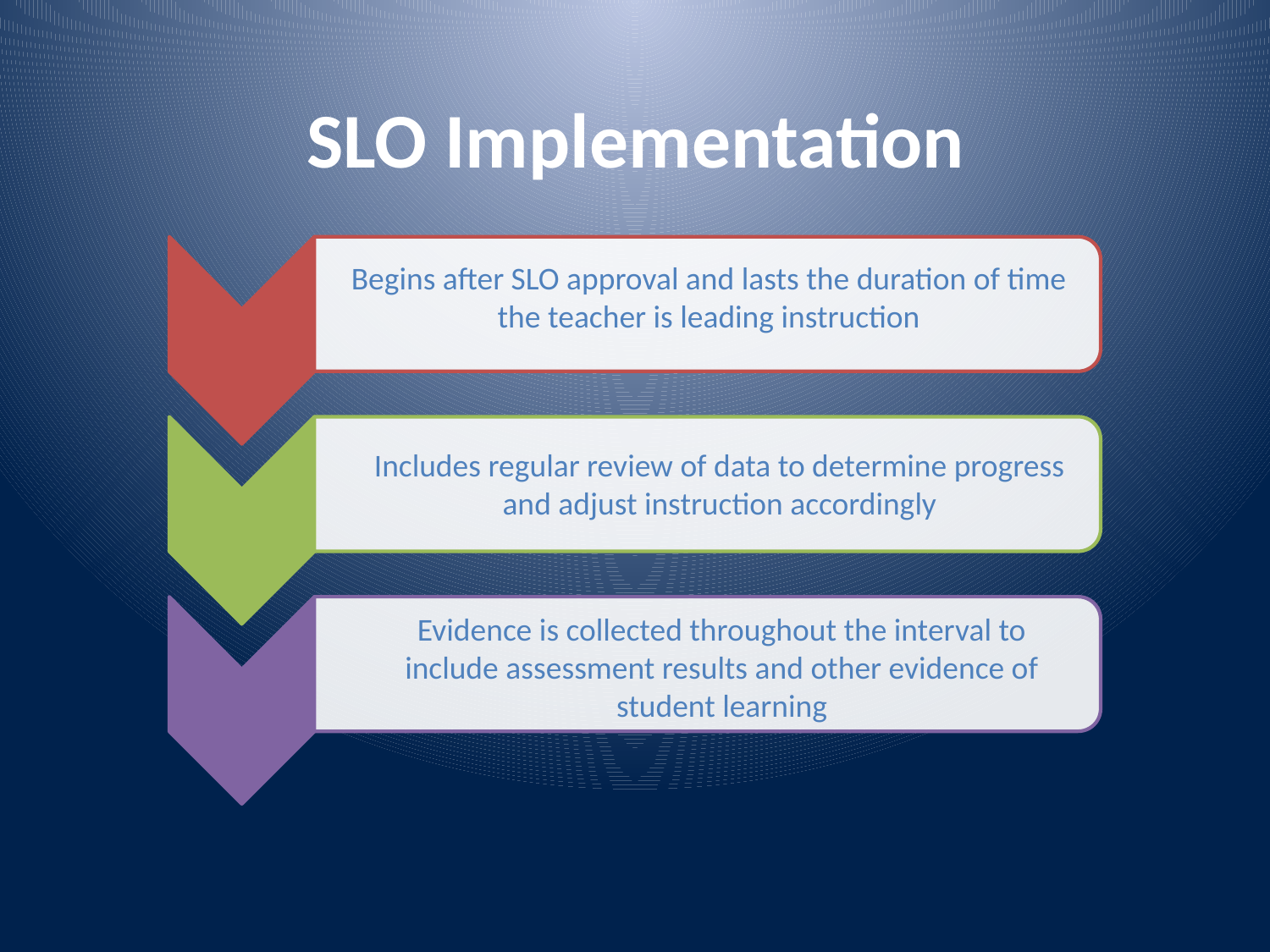

SLO Implementation

Begins after SLO approval and lasts the duration of time the teacher is leading instruction
Includes regular review of data to determine progress and adjust instruction accordingly
Evidence is collected throughout the interval to include assessment results and other evidence of student learning